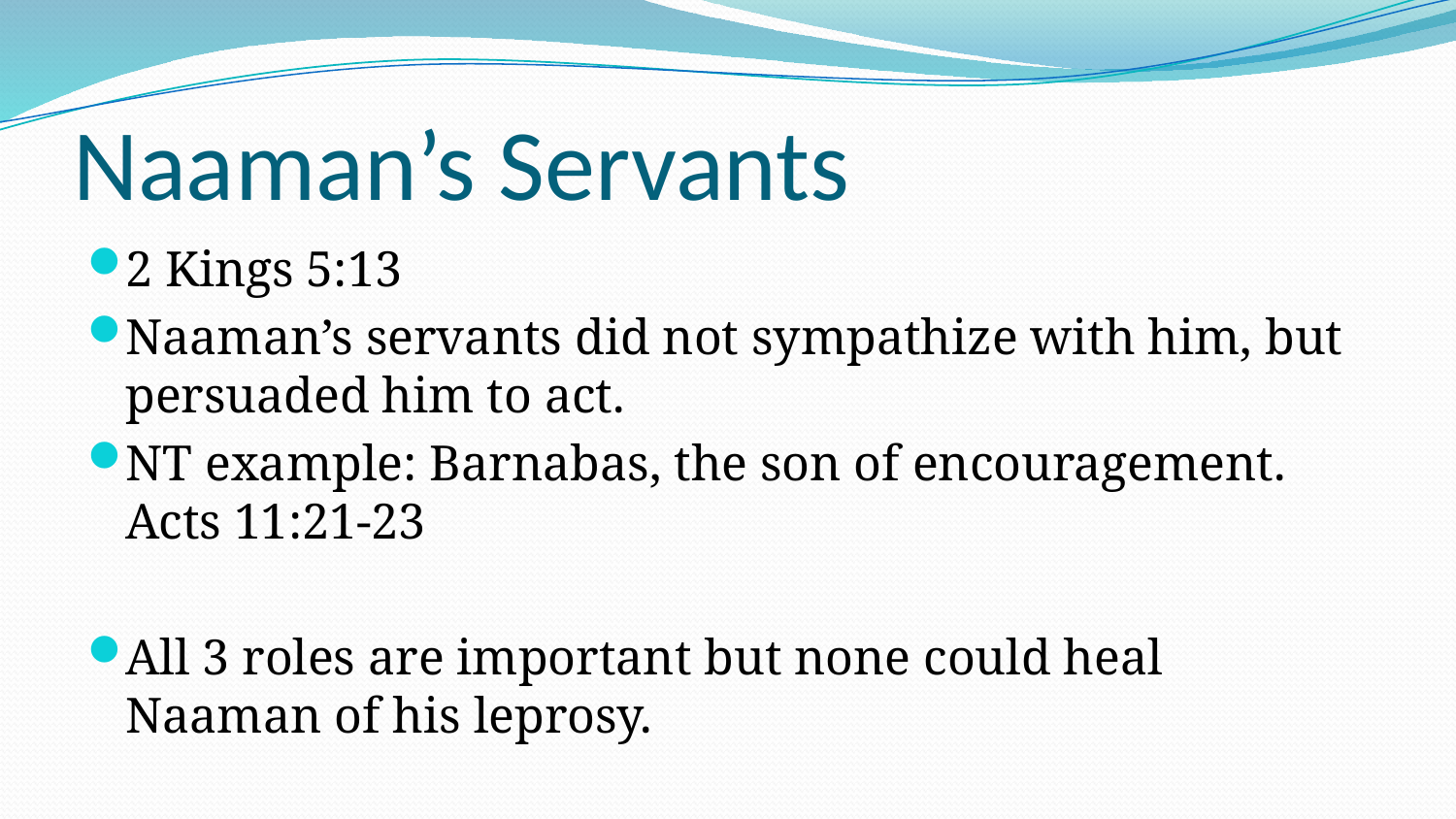

# Naaman’s Servants
2 Kings 5:13
Naaman’s servants did not sympathize with him, but persuaded him to act.
NT example: Barnabas, the son of encouragement. Acts 11:21-23

All 3 roles are important but none could heal Naaman of his leprosy.